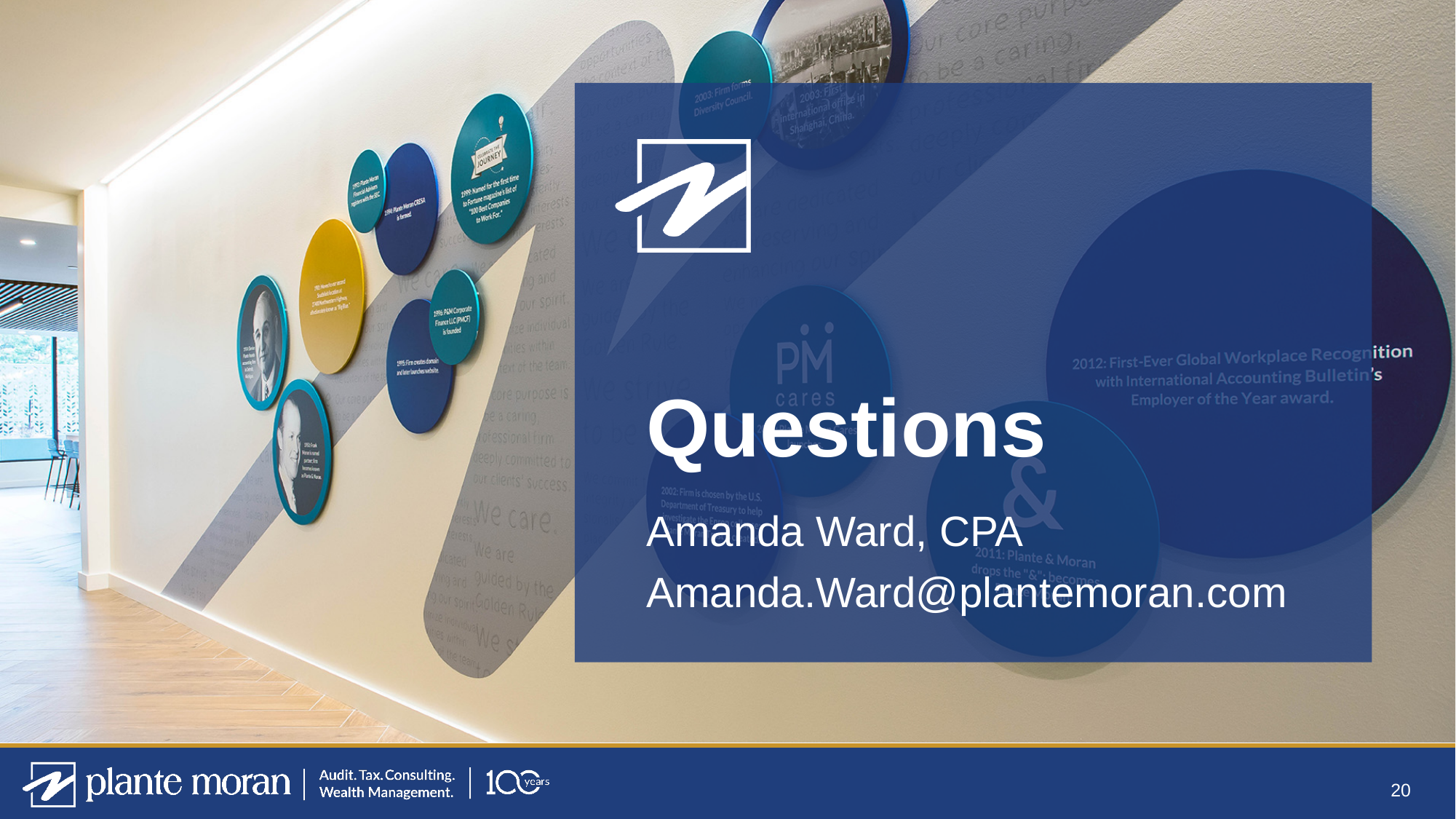

# Questions
Amanda Ward, CPA
Amanda.Ward@plantemoran.com
20